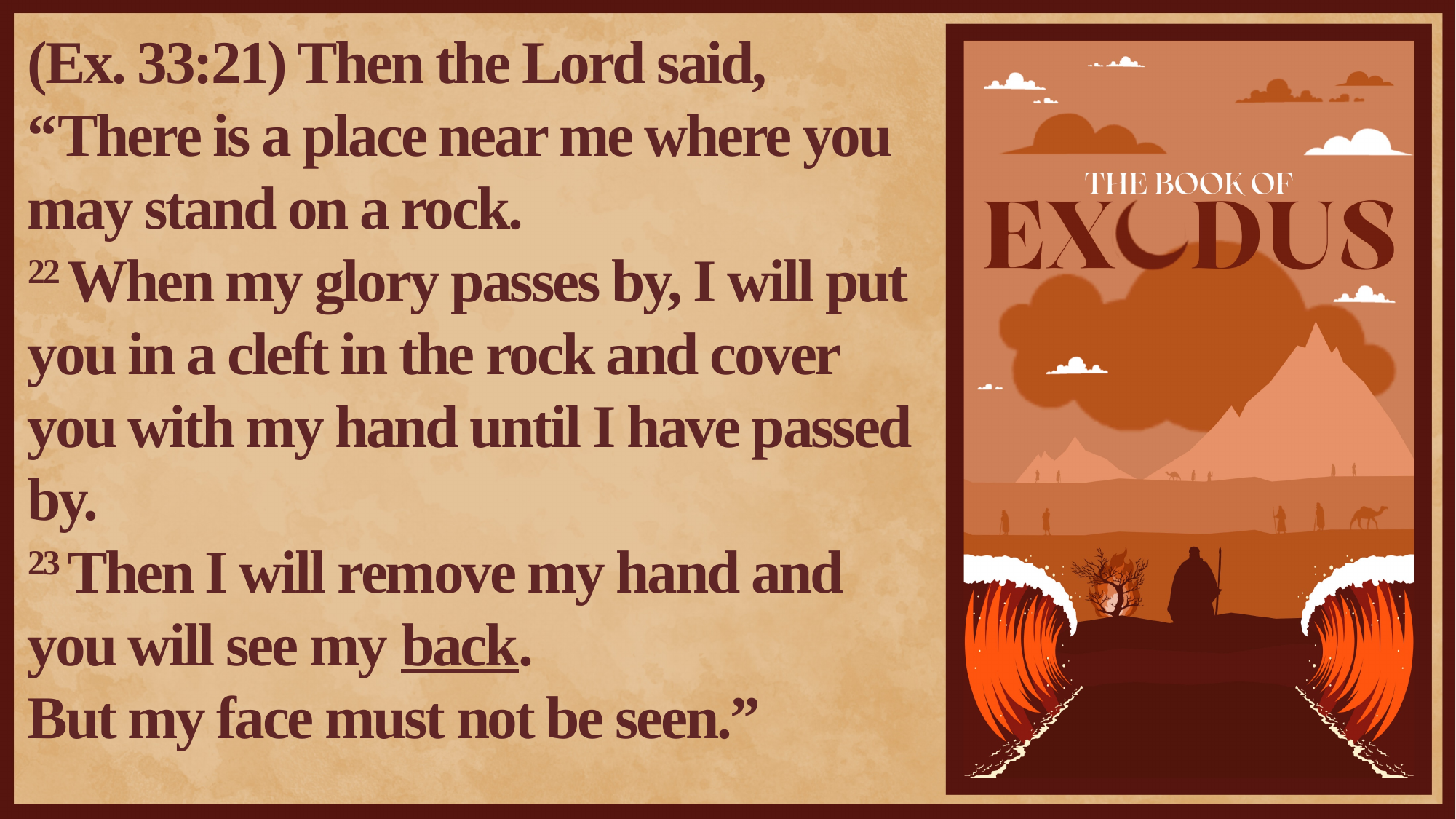

(Ex. 33:21) Then the Lord said,
“There is a place near me where you may stand on a rock.
22 When my glory passes by, I will put you in a cleft in the rock and cover you with my hand until I have passed by.
23 Then I will remove my hand and you will see my back.
But my face must not be seen.”